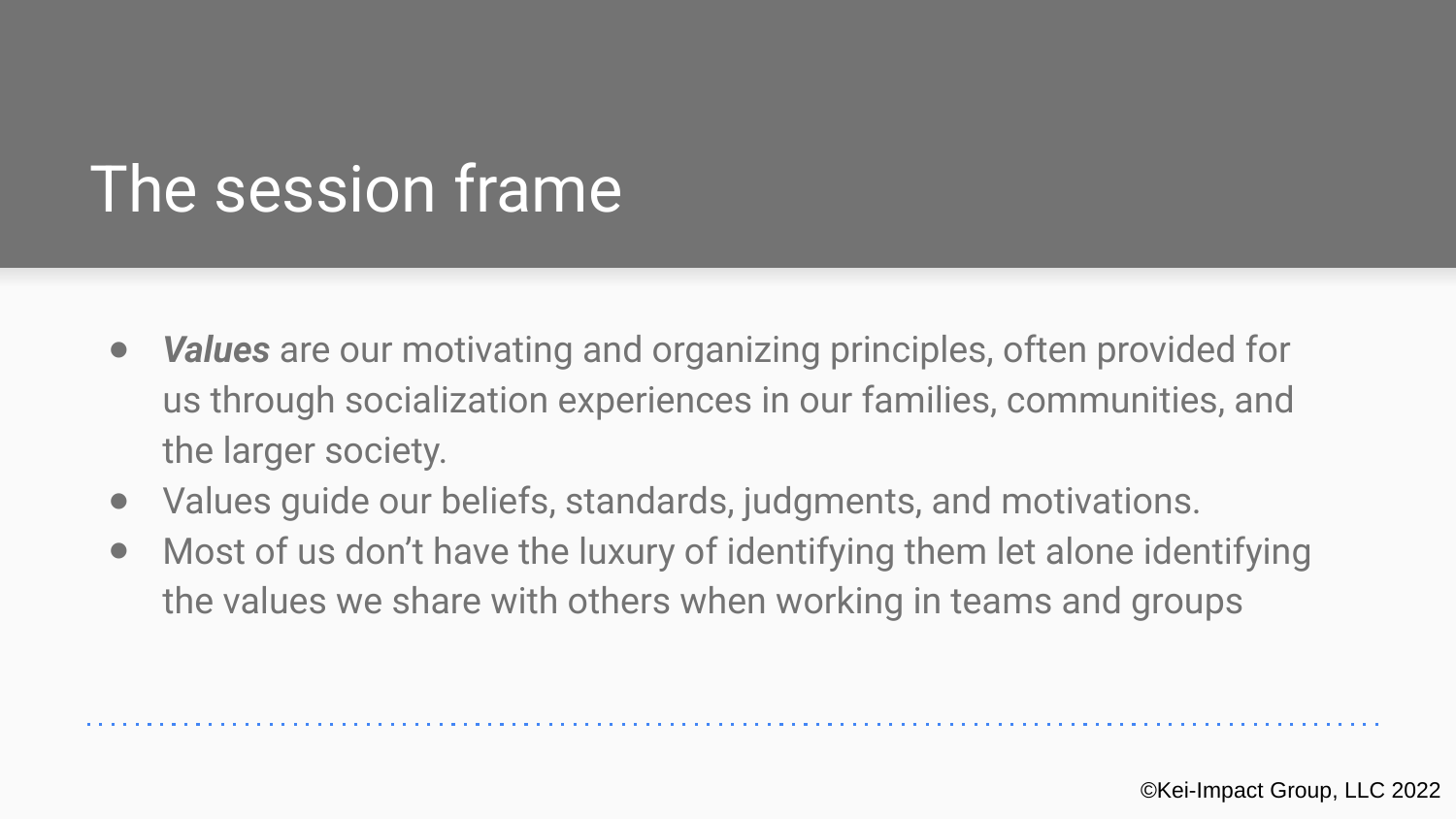

# The session frame
Values are our motivating and organizing principles, often provided for us through socialization experiences in our families, communities, and the larger society.
Values guide our beliefs, standards, judgments, and motivations.
Most of us don’t have the luxury of identifying them let alone identifying the values we share with others when working in teams and groups

©Kei-Impact Group, LLC 2022